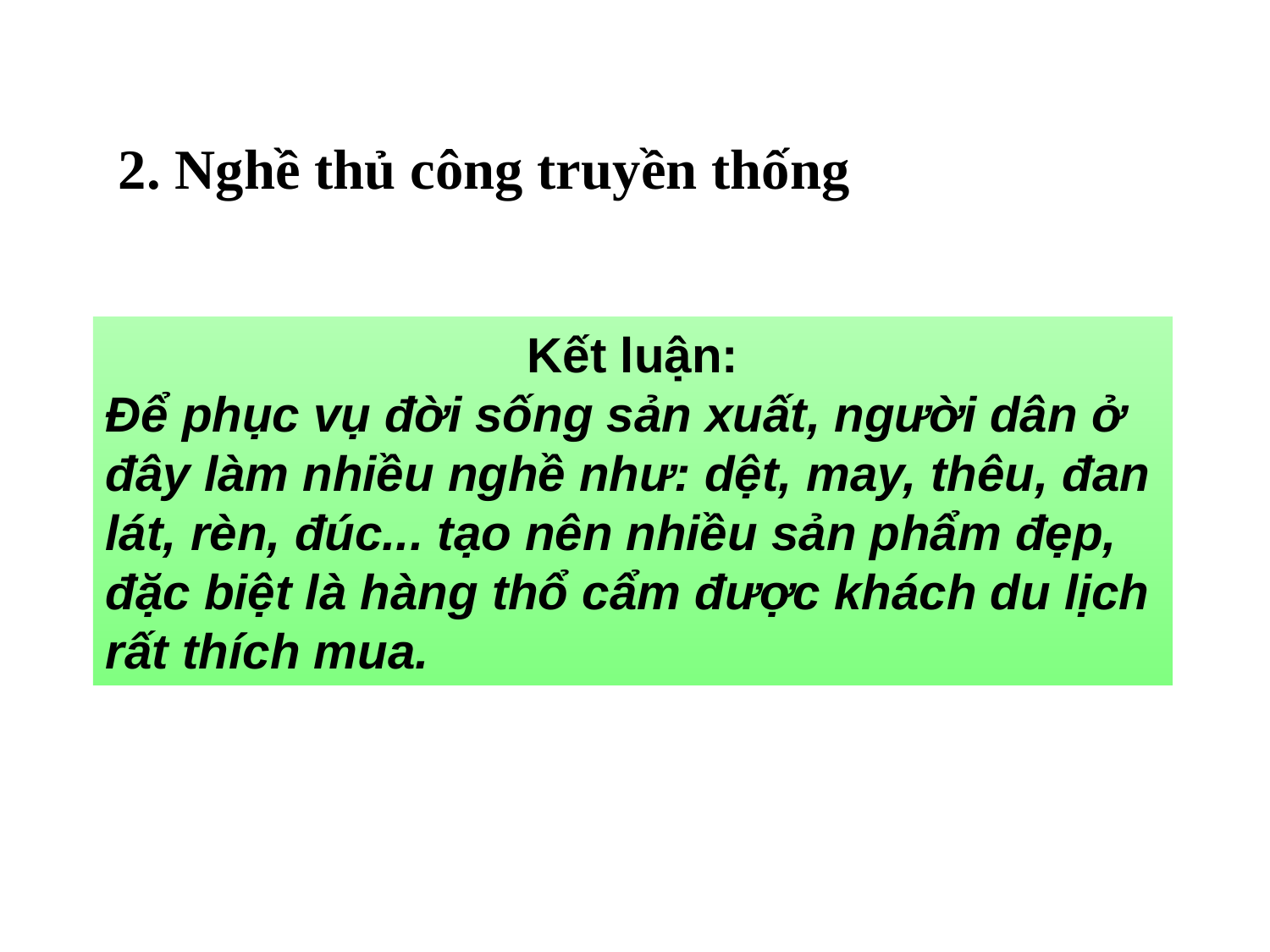

2. Nghề thủ công truyền thống
Kết luận:
Để phục vụ đời sống sản xuất, người dân ở đây làm nhiều nghề như: dệt, may, thêu, đan lát, rèn, đúc... tạo nên nhiều sản phẩm đẹp, đặc biệt là hàng thổ cẩm được khách du lịch rất thích mua.